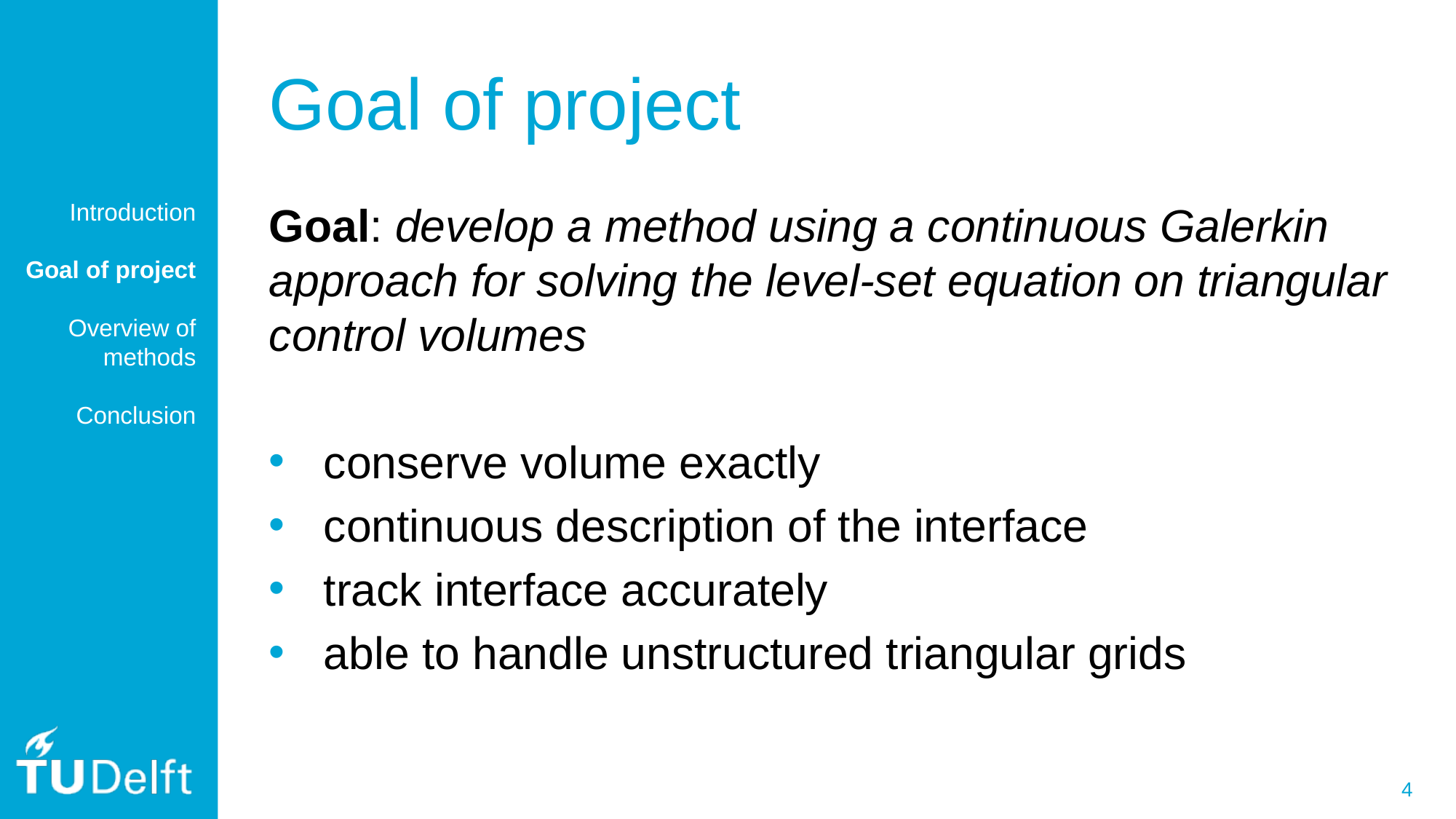

# Goal of project
Introduction

Goal of project

Overview of methods

Conclusion
Goal: develop a method using a continuous Galerkin approach for solving the level-set equation on triangular control volumes

conserve volume exactly
continuous description of the interface
track interface accurately
able to handle unstructured triangular grids